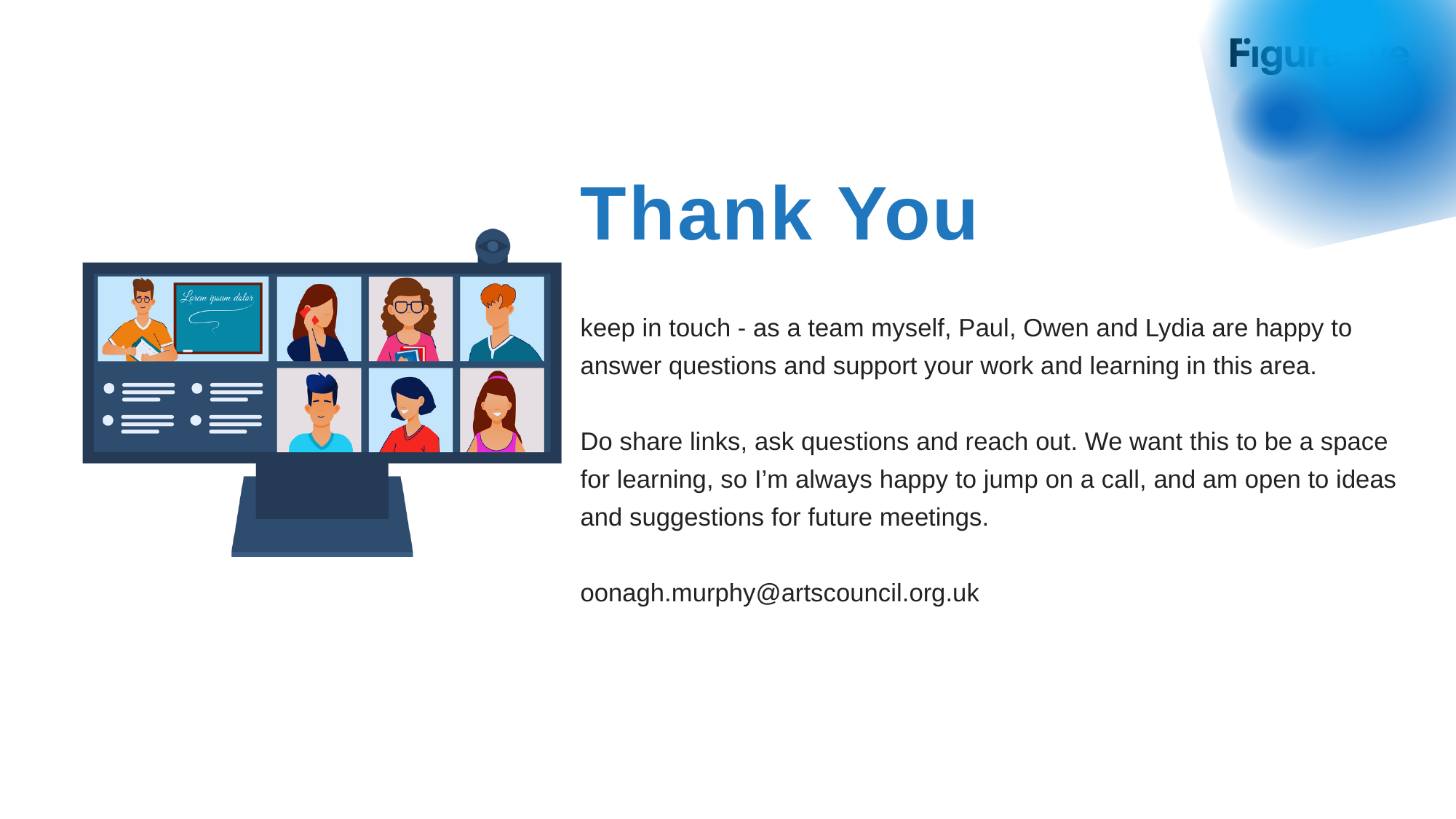

Thank You

keep in touch - as a team myself, Paul, Owen and Lydia are happy to answer questions and support your work and learning in this area.

Do share links, ask questions and reach out. We want this to be a space for learning, so I’m always happy to jump on a call, and am open to ideas and suggestions for future meetings.

oonagh.murphy@artscouncil.org.uk